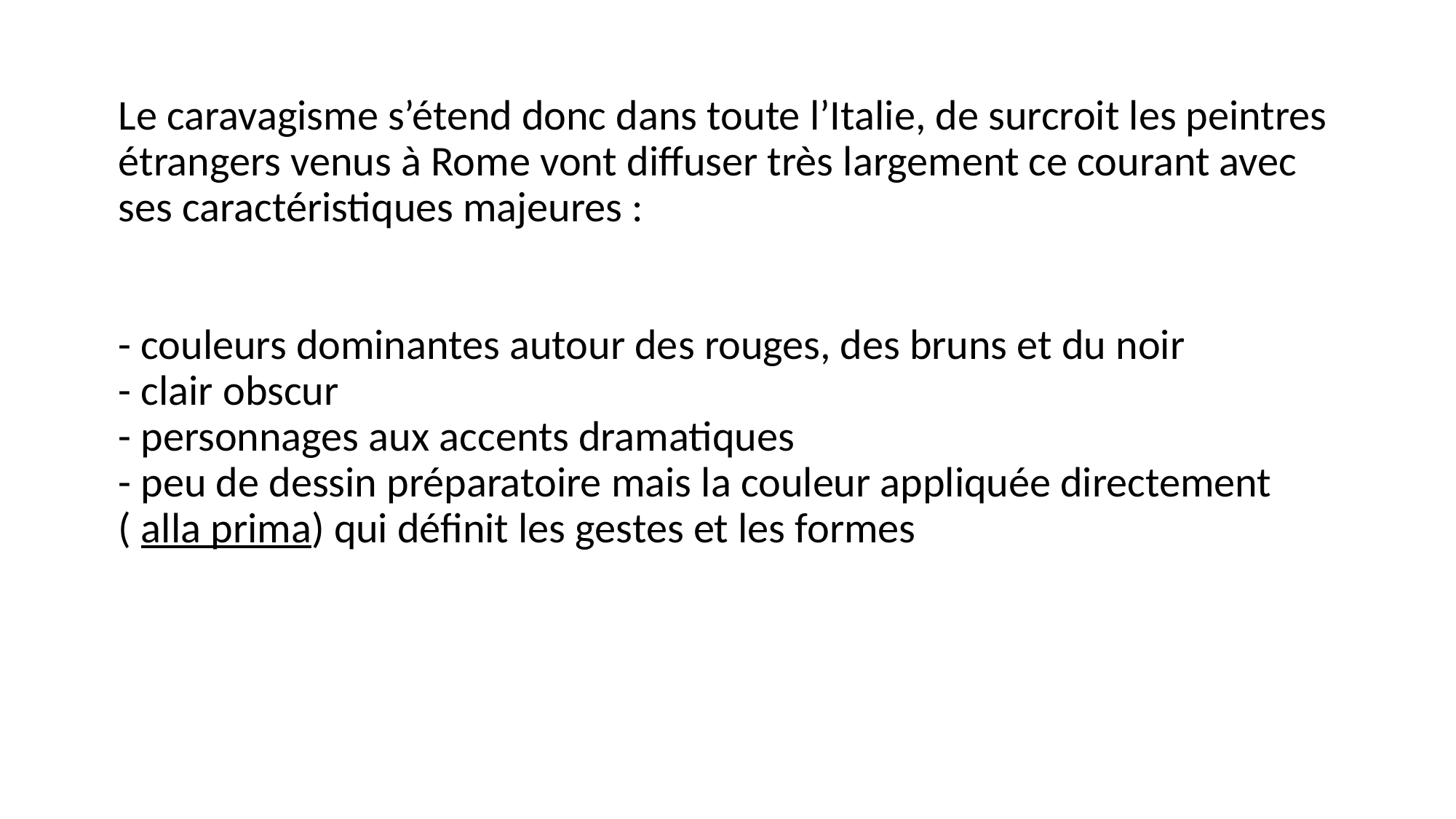

# Le caravagisme s’étend donc dans toute l’Italie, de surcroit les peintres étrangers venus à Rome vont diffuser très largement ce courant avec ses caractéristiques majeures : - couleurs dominantes autour des rouges, des bruns et du noir - clair obscur - personnages aux accents dramatiques - peu de dessin préparatoire mais la couleur appliquée directement ( alla prima) qui définit les gestes et les formes